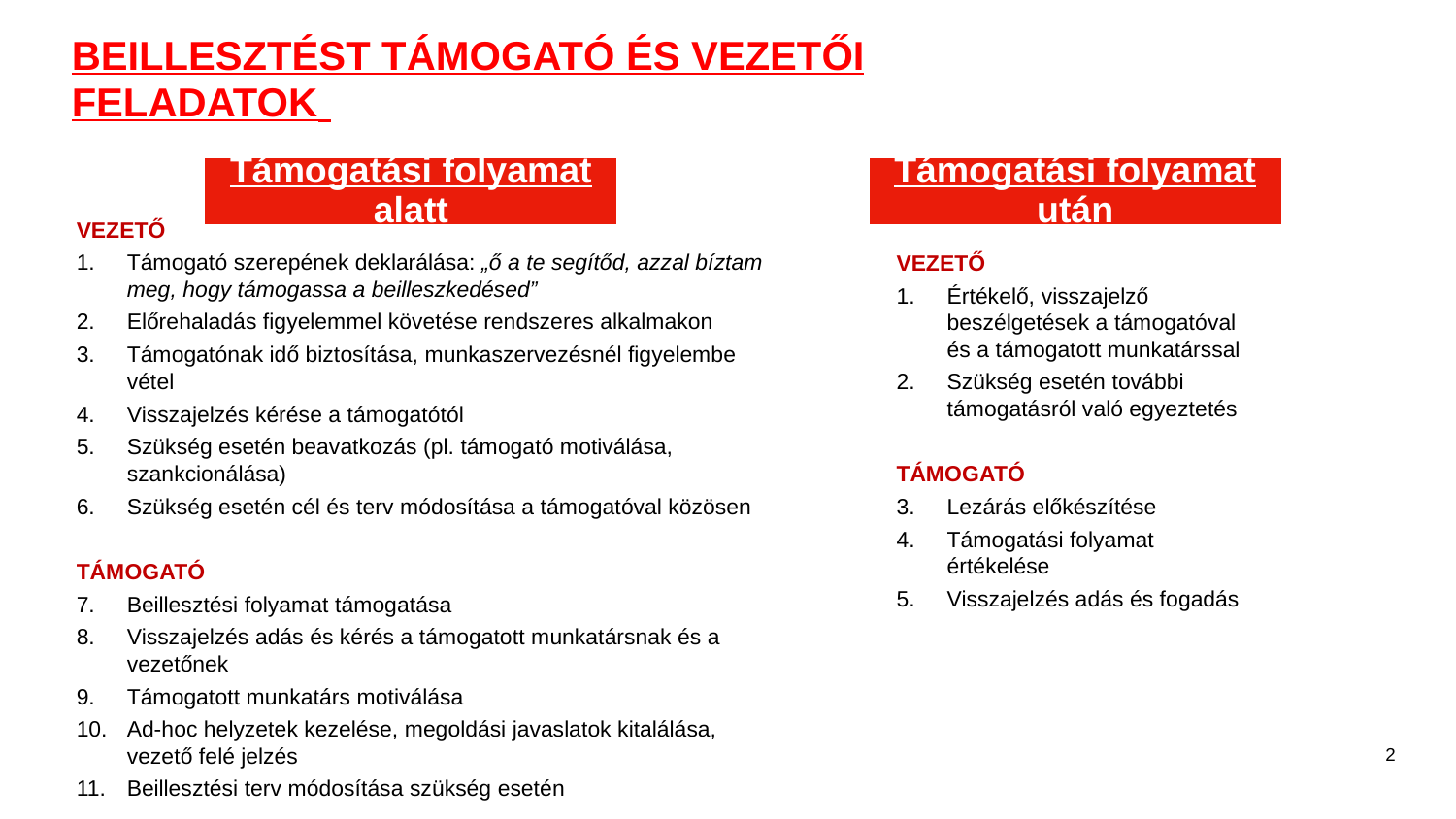

BEILLESZTÉST TÁMOGATÓ ÉS VEZETŐI FELADATOK

Támogatási folyamat után

Támogatási folyamat alatt
VEZETŐ
Támogató szerepének deklarálása: „ő a te segítőd, azzal bíztam meg, hogy támogassa a beilleszkedésed”
Előrehaladás figyelemmel követése rendszeres alkalmakon
Támogatónak idő biztosítása, munkaszervezésnél figyelembe vétel
Visszajelzés kérése a támogatótól
Szükség esetén beavatkozás (pl. támogató motiválása, szankcionálása)
Szükség esetén cél és terv módosítása a támogatóval közösen

TÁMOGATÓ
Beillesztési folyamat támogatása
Visszajelzés adás és kérés a támogatott munkatársnak és a vezetőnek
Támogatott munkatárs motiválása
Ad-hoc helyzetek kezelése, megoldási javaslatok kitalálása, vezető felé jelzés
Beillesztési terv módosítása szükség esetén
VEZETŐ
Értékelő, visszajelző beszélgetések a támogatóval és a támogatott munkatárssal
Szükség esetén további támogatásról való egyeztetés

TÁMOGATÓ
Lezárás előkészítése
Támogatási folyamat értékelése
Visszajelzés adás és fogadás
2